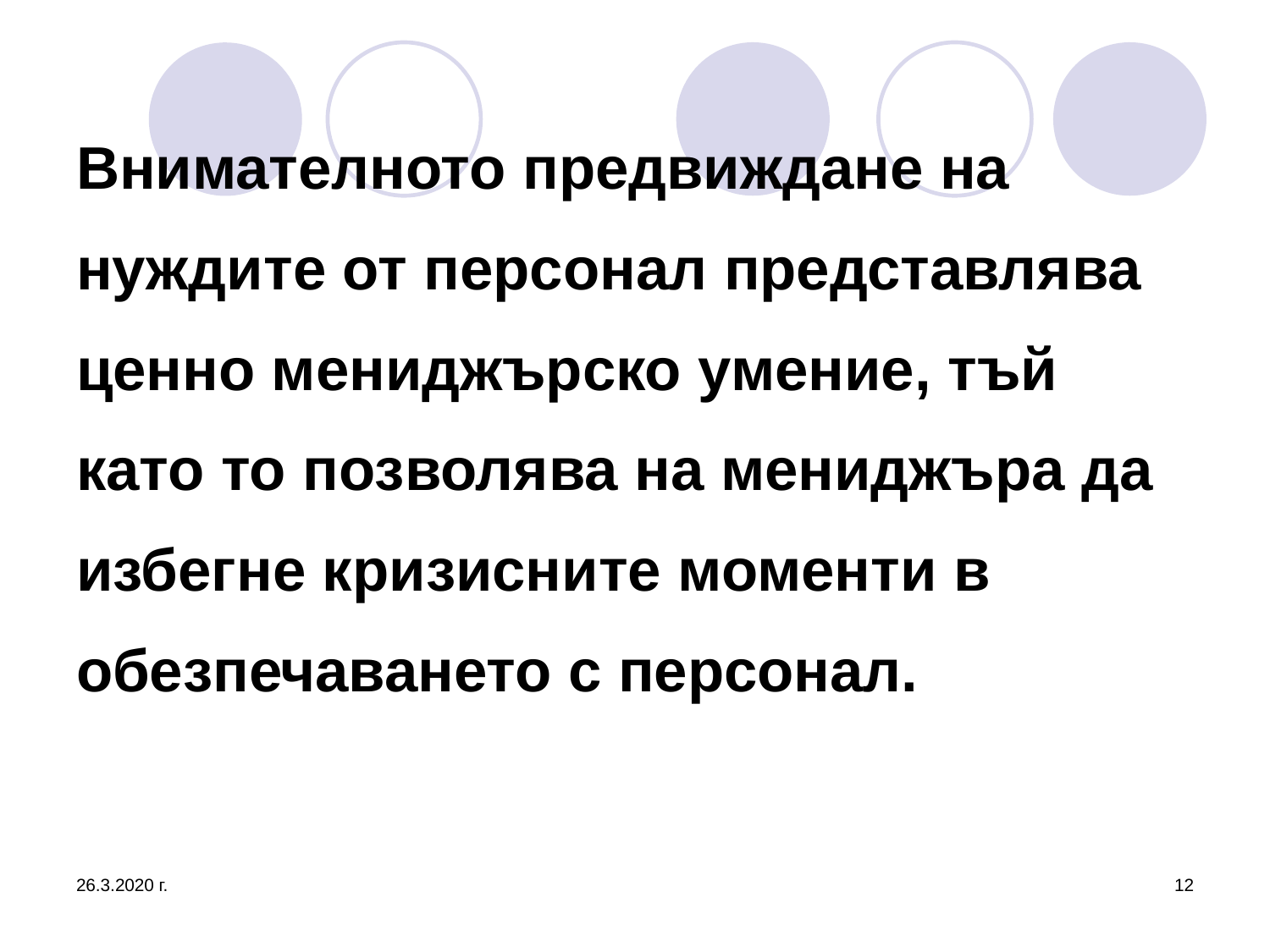

# Внимателното предвиждане на нуждите от персонал представлява ценно мениджърско умение, тъй като то позволява на мениджъра да избегне кризисните моменти в обезпечаването с персонал.
26.3.2020 г.
12